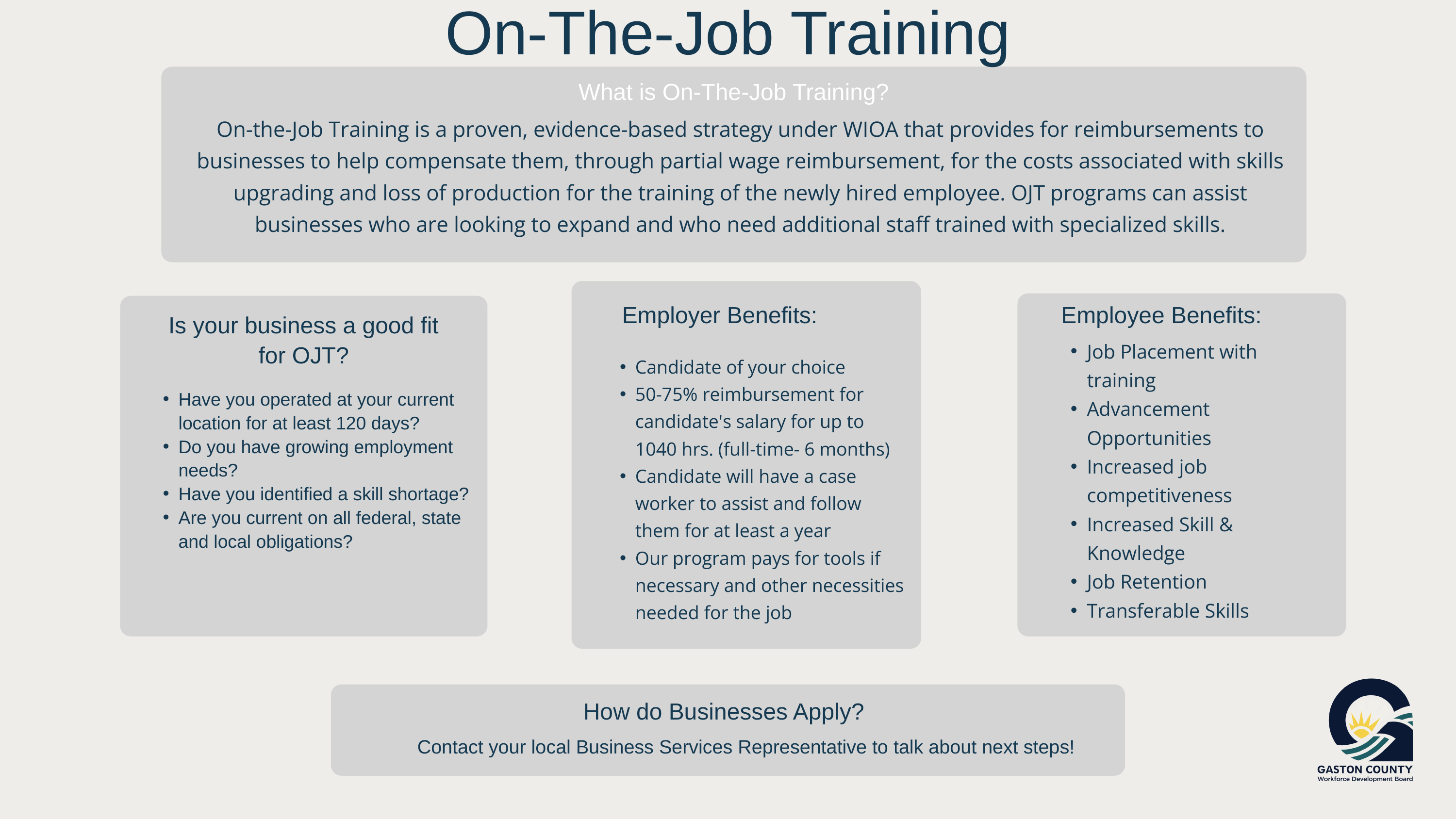

On-The-Job Training

What is On-The-Job Training?
On-the-Job Training is a proven, evidence-based strategy under WIOA that provides for reimbursements to businesses to help compensate them, through partial wage reimbursement, for the costs associated with skills upgrading and loss of production for the training of the newly hired employee. OJT programs can assist businesses who are looking to expand and who need additional staff trained with specialized skills.

Employer Benefits:
Employee Benefits:
Is your business a good fit for OJT?
Job Placement with training
Advancement Opportunities
Increased job competitiveness
Increased Skill & Knowledge
Job Retention
Transferable Skills

Candidate of your choice
50-75% reimbursement for candidate's salary for up to 1040 hrs. (full-time- 6 months)
Candidate will have a case worker to assist and follow them for at least a year
Our program pays for tools if necessary and other necessities needed for the job
Have you operated at your current location for at least 120 days?
Do you have growing employment needs?
Have you identified a skill shortage?
Are you current on all federal, state and local obligations?

How do Businesses Apply?
Contact your local Business Services Representative to talk about next steps!